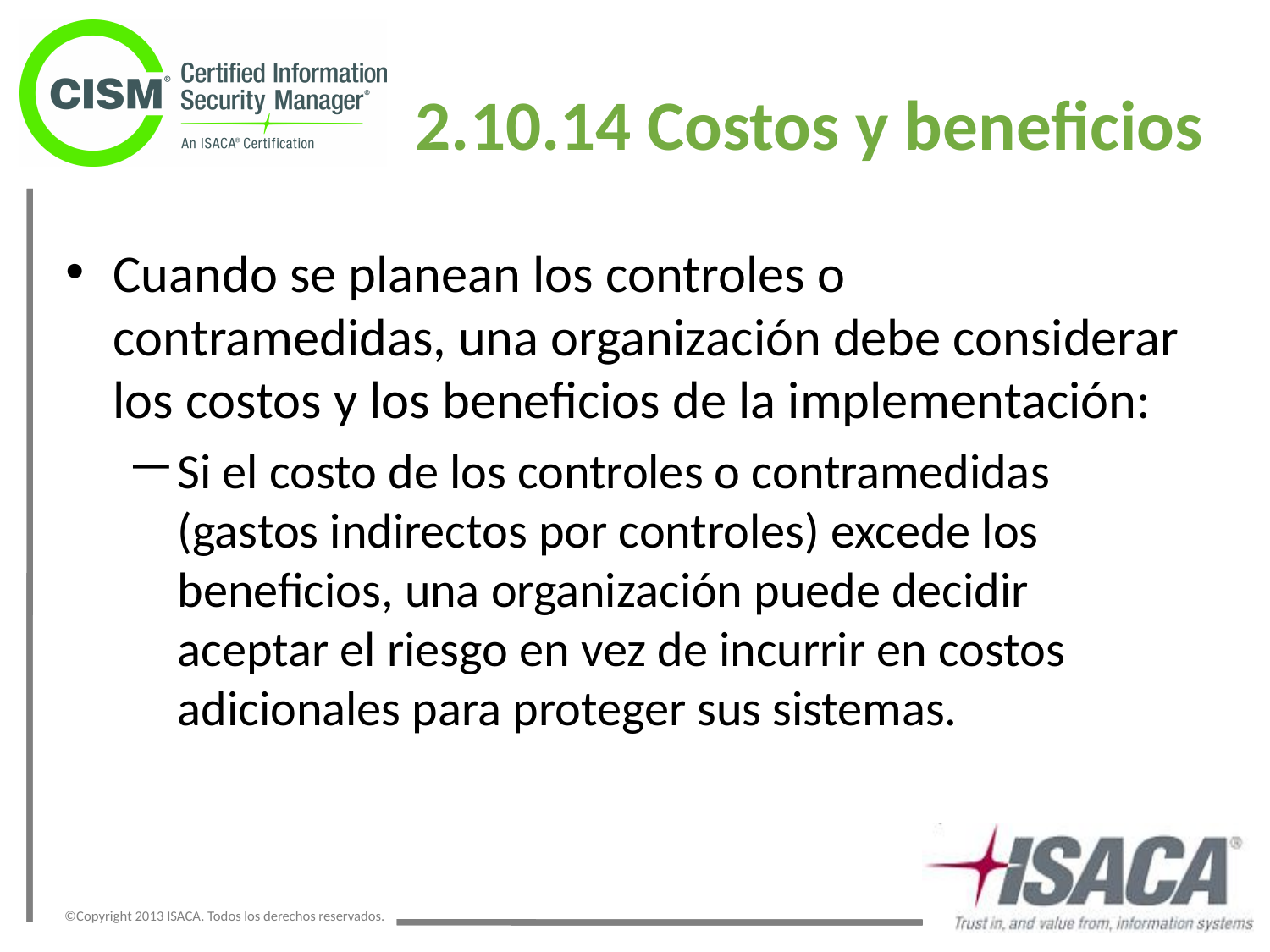

2.10.14 Costos y beneficios
Cuando se planean los controles o contramedidas, una organización debe considerar los costos y los beneficios de la implementación:
Si el costo de los controles o contramedidas (gastos indirectos por controles) excede los beneficios, una organización puede decidir aceptar el riesgo en vez de incurrir en costos adicionales para proteger sus sistemas.